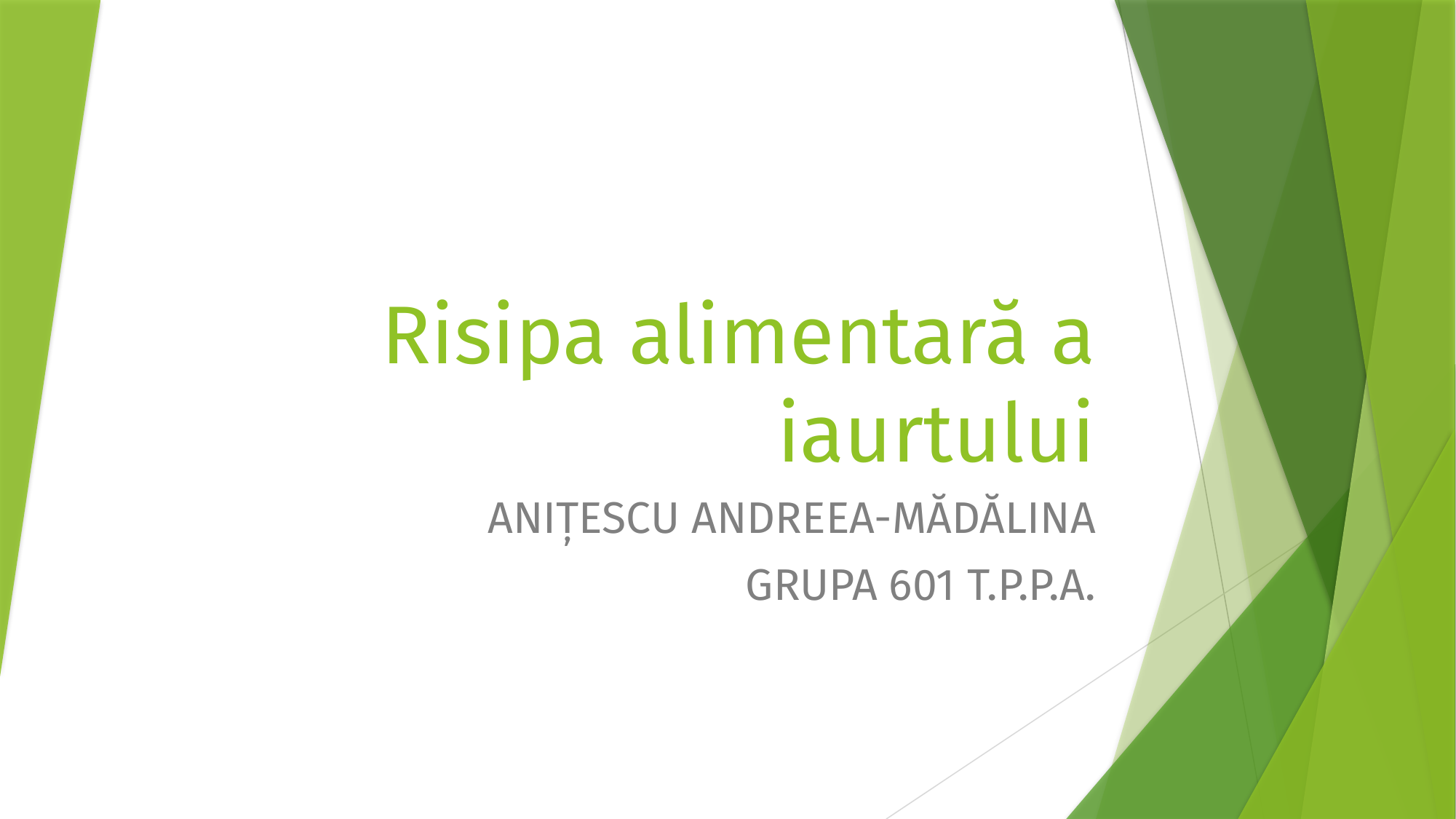

# Risipa alimentară a iaurtului
ANIȚESCU ANDREEA-MĂDĂLINA
GRUPA 601 T.P.P.A.